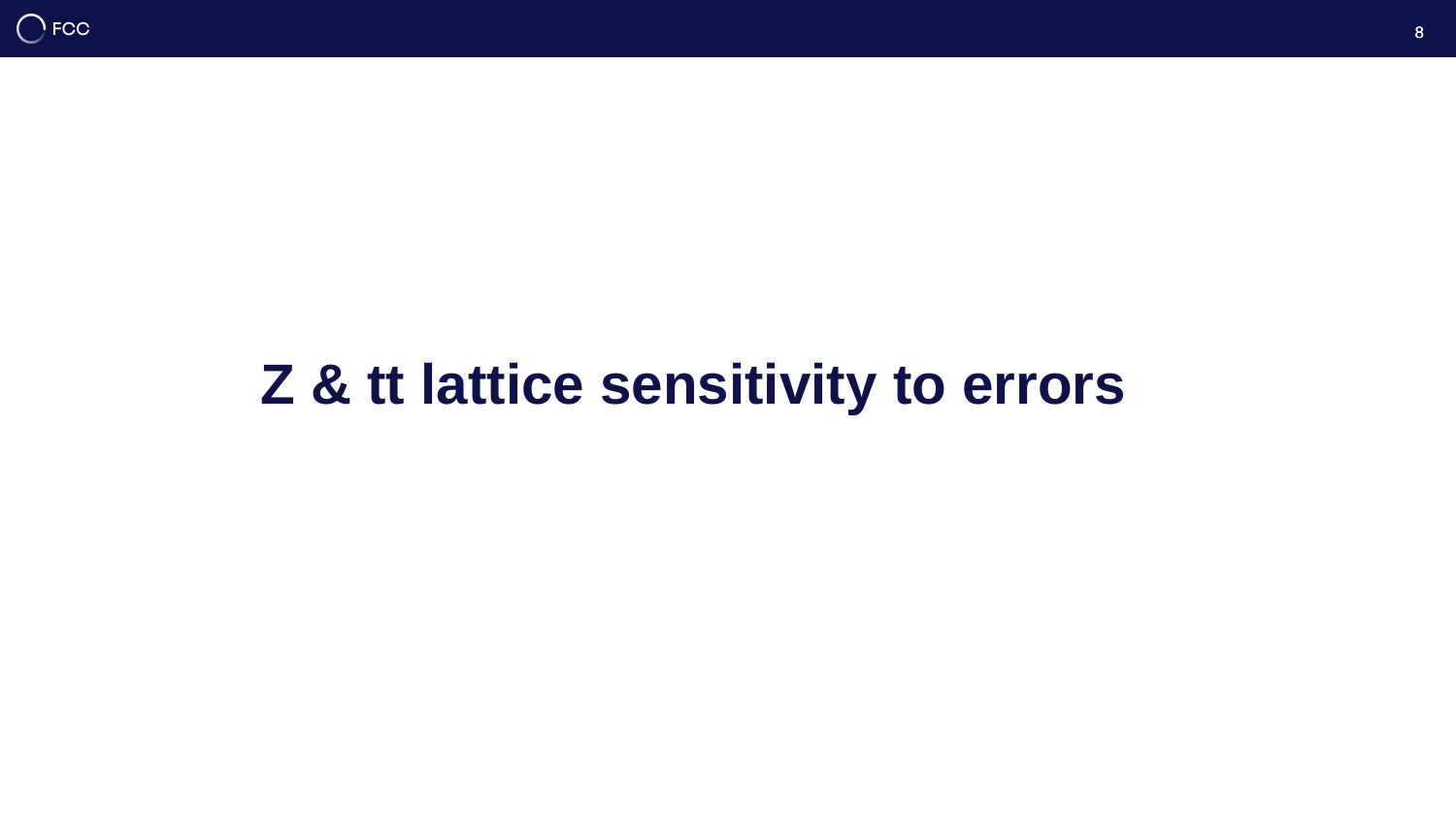

8
8
Z & tt lattice sensitivity to errors